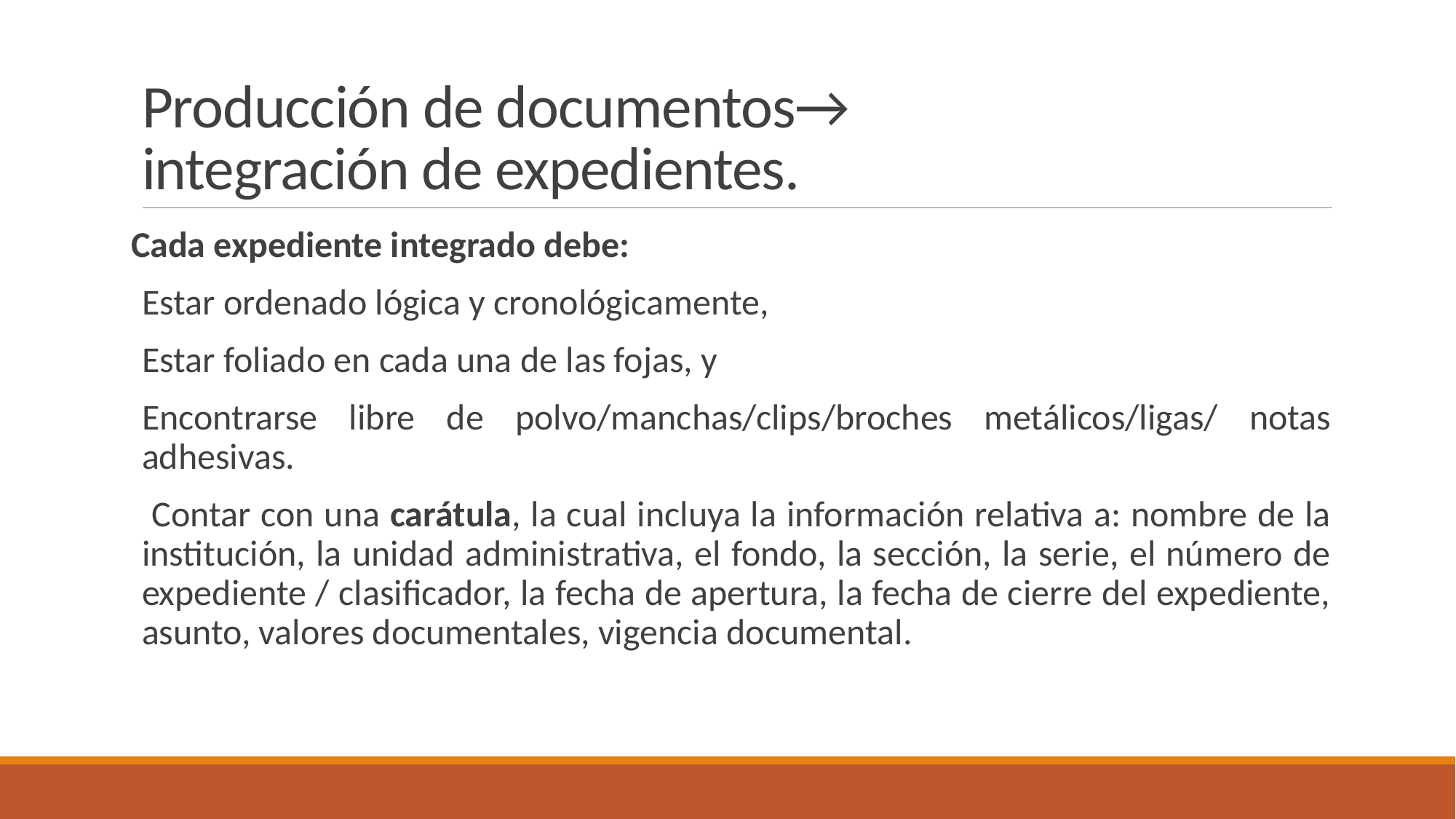

# Producción de documentos→ integración de expedientes.
Cada expediente integrado debe:
Estar ordenado lógica y cronológicamente,
Estar foliado en cada una de las fojas, y
Encontrarse libre de polvo/manchas/clips/broches metálicos/ligas/ notas adhesivas.
 Contar con una carátula, la cual incluya la información relativa a: nombre de la institución, la unidad administrativa, el fondo, la sección, la serie, el número de expediente / clasificador, la fecha de apertura, la fecha de cierre del expediente, asunto, valores documentales, vigencia documental.